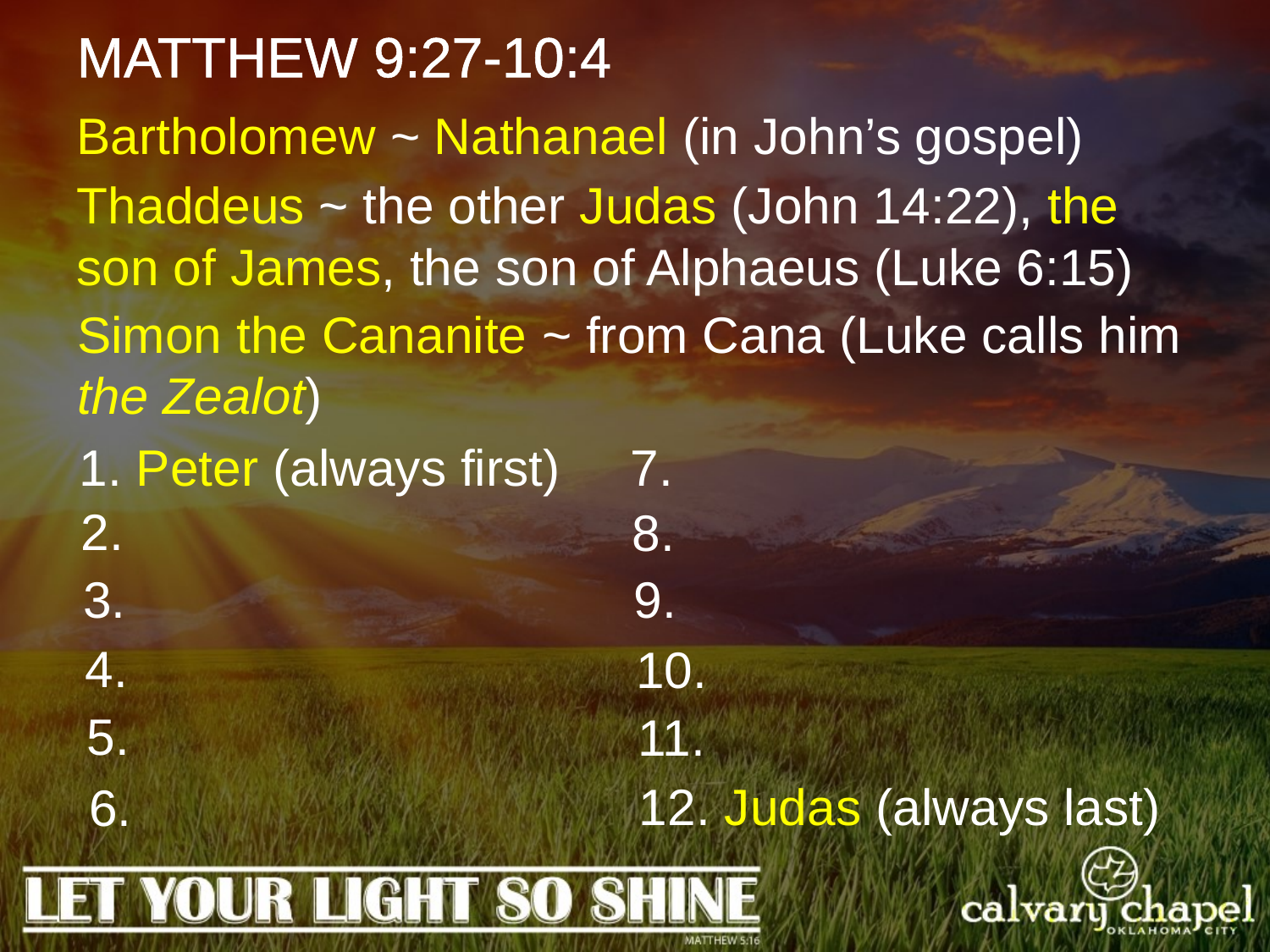

MATTHEW 9:27-10:4
Bartholomew ~ Nathanael (in John’s gospel)
Thaddeus ~ the other Judas (John 14:22), the son of James, the son of Alphaeus (Luke 6:15)
Simon the Cananite ~ from Cana (Luke calls him the Zealot)
1. Peter (always first)
7.
2.
8.
3.
9.
4.
10.
5.
11.
12. Judas (always last)
6.